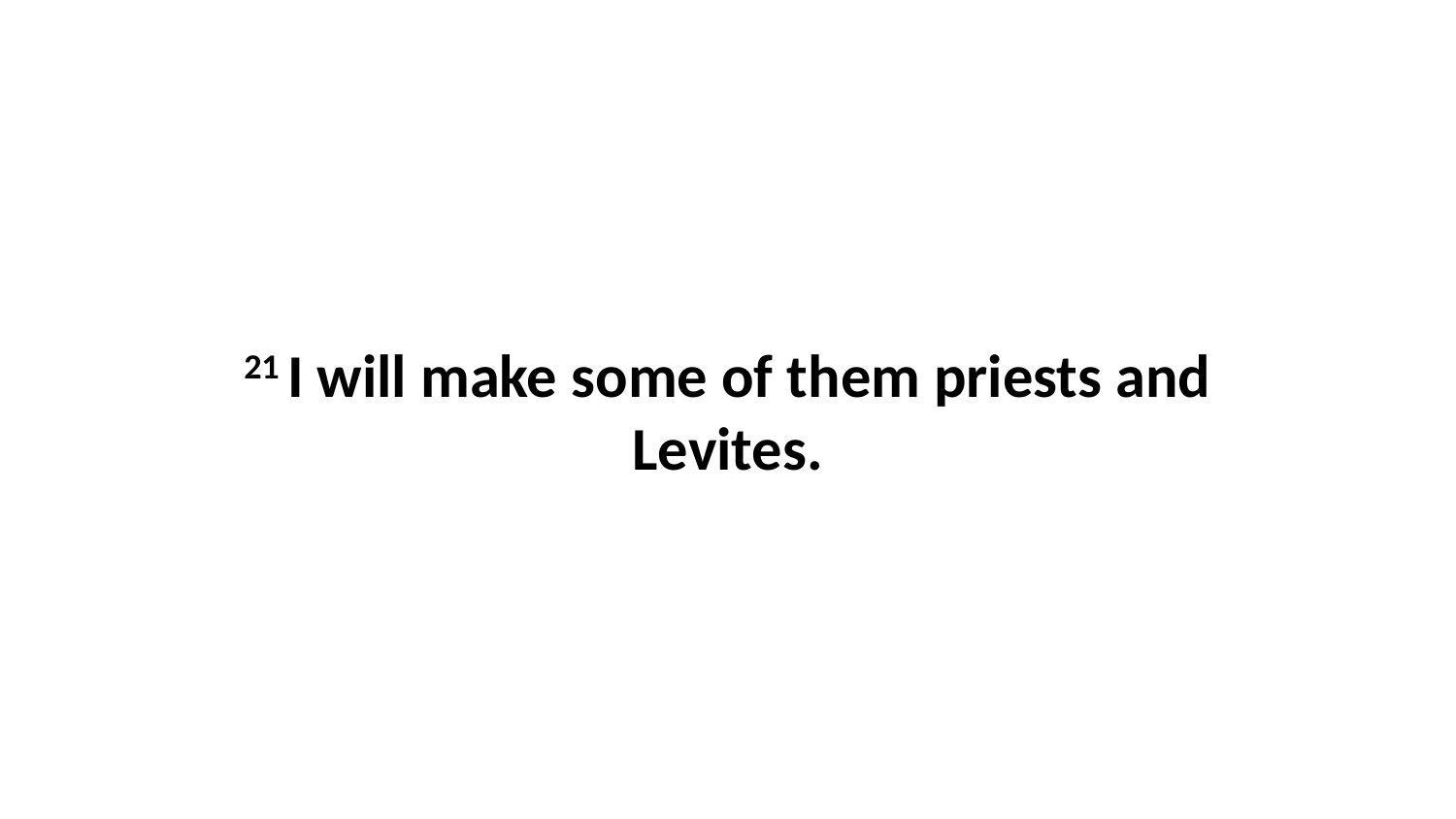

21 I will make some of them priests and Levites.